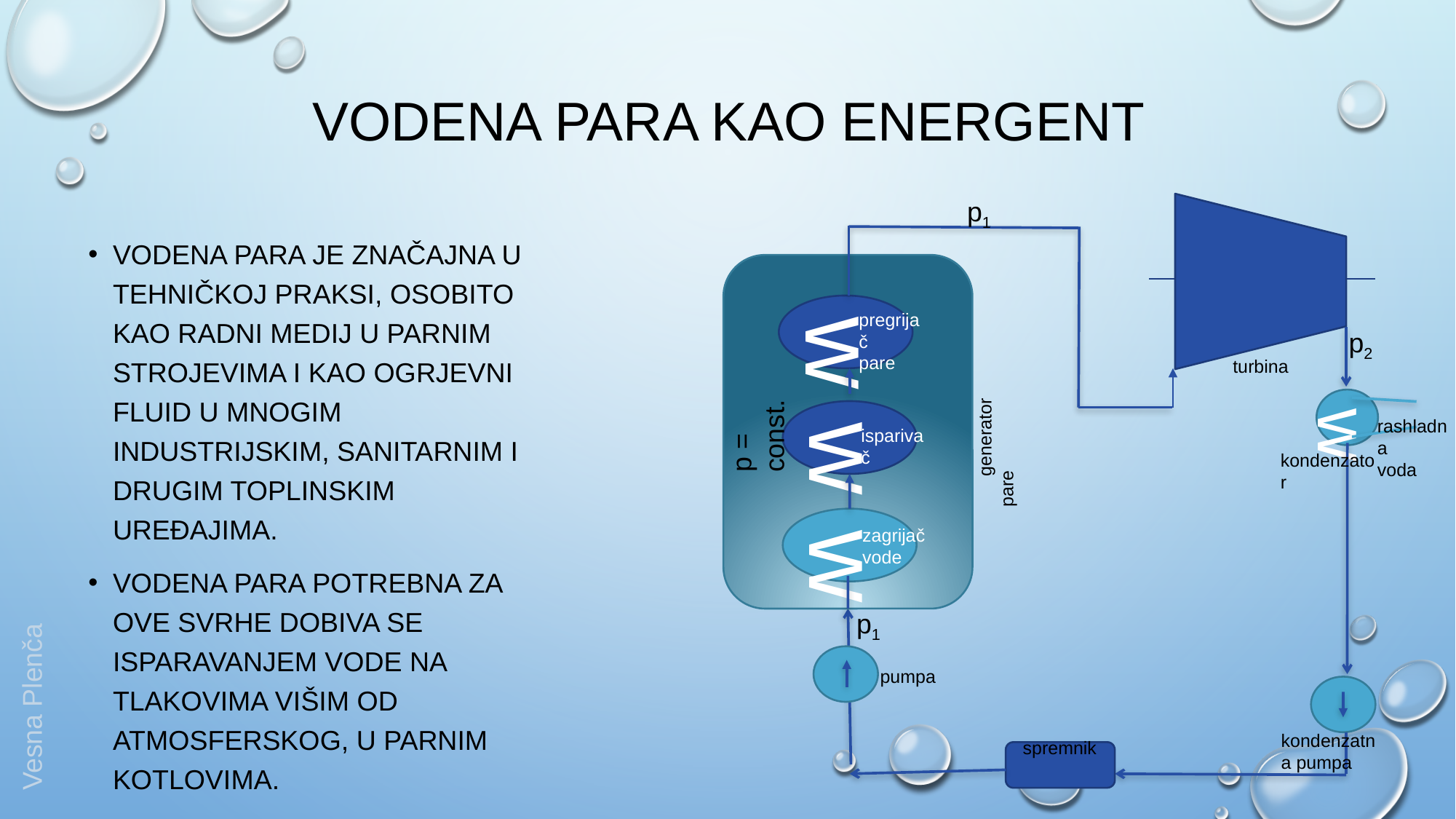

# VODENA PARA KAO ENERGENT
p1

Vodena para je značajna u tehničkoj praksi, osobito kao radni medij u parnim strojevima i kao ogrjevni fluid u mnogim industrijskim, sanitarnim i drugim toplinskim uređajima.
Vodena para potrebna za ove svrhe dobiva se isparavanjem vode na TLAKOVIMA VIŠIM od atmosferskog, u parniM kotloviMA.

w
pregrijač
pare
p2
      generator pare
turbina
p = const.
 rashladna
voda
w
w
isparivač
kondenzator
w
zagrijač
vode
Vesna Plenča
p1

pumpa

 spremnik
kondenzatna pumpa